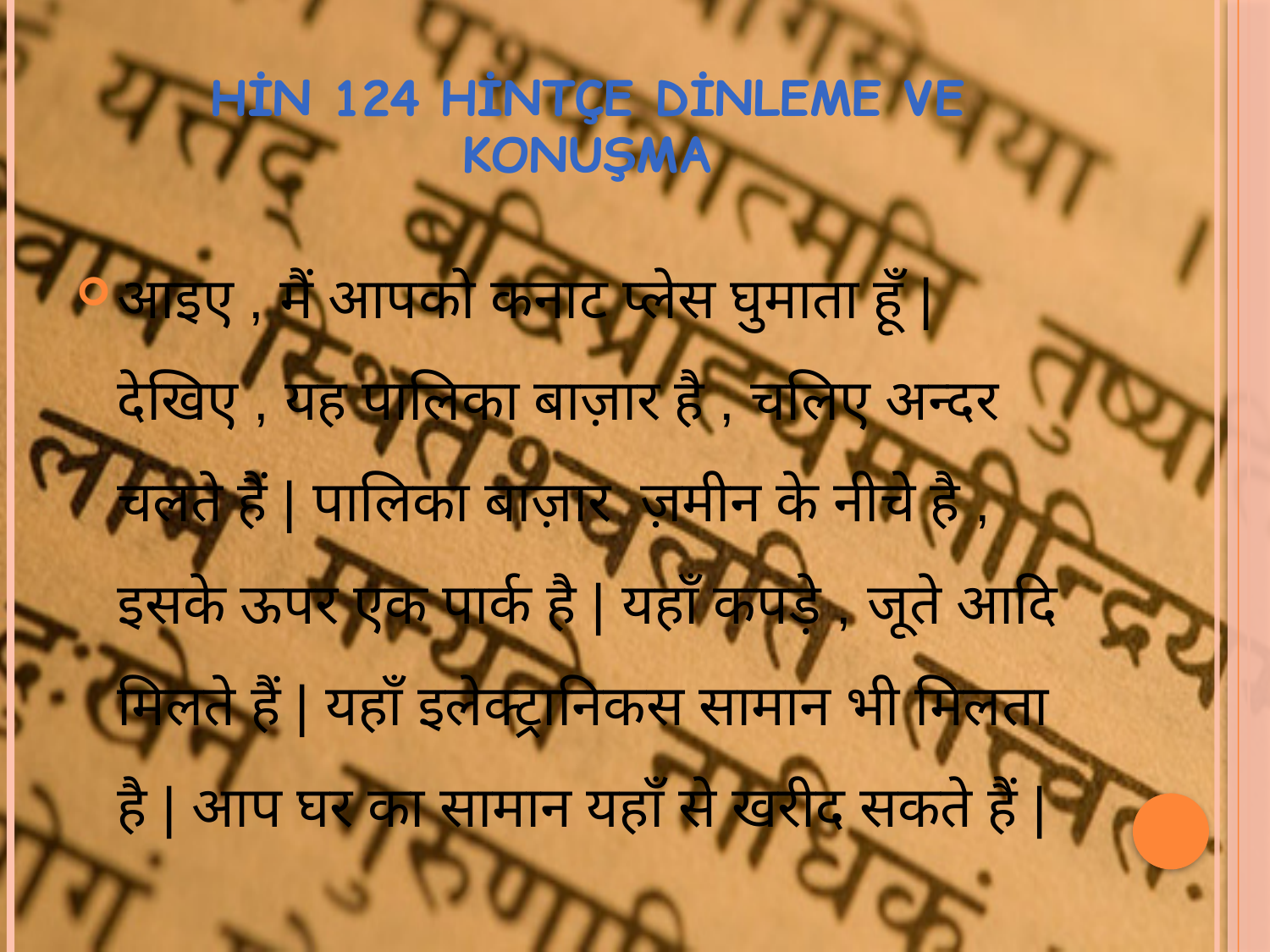

# HİN 124 Hintçe Dinleme ve Konuşma
आइए , मैं आपको कनाट प्लेस घुमाता हूँ | देखिए , यह पालिका बाज़ार है , चलिए अन्दर चलते हैं | पालिका बाज़ार  ज़मीन के नीचे है , इसके ऊपर एक पार्क है | यहाँ कपड़े , जूते आदि मिलते हैं | यहाँ इलेक्ट्रानिकस सामान भी मिलता है | आप घर का सामान यहाँ से खरीद सकते हैं |